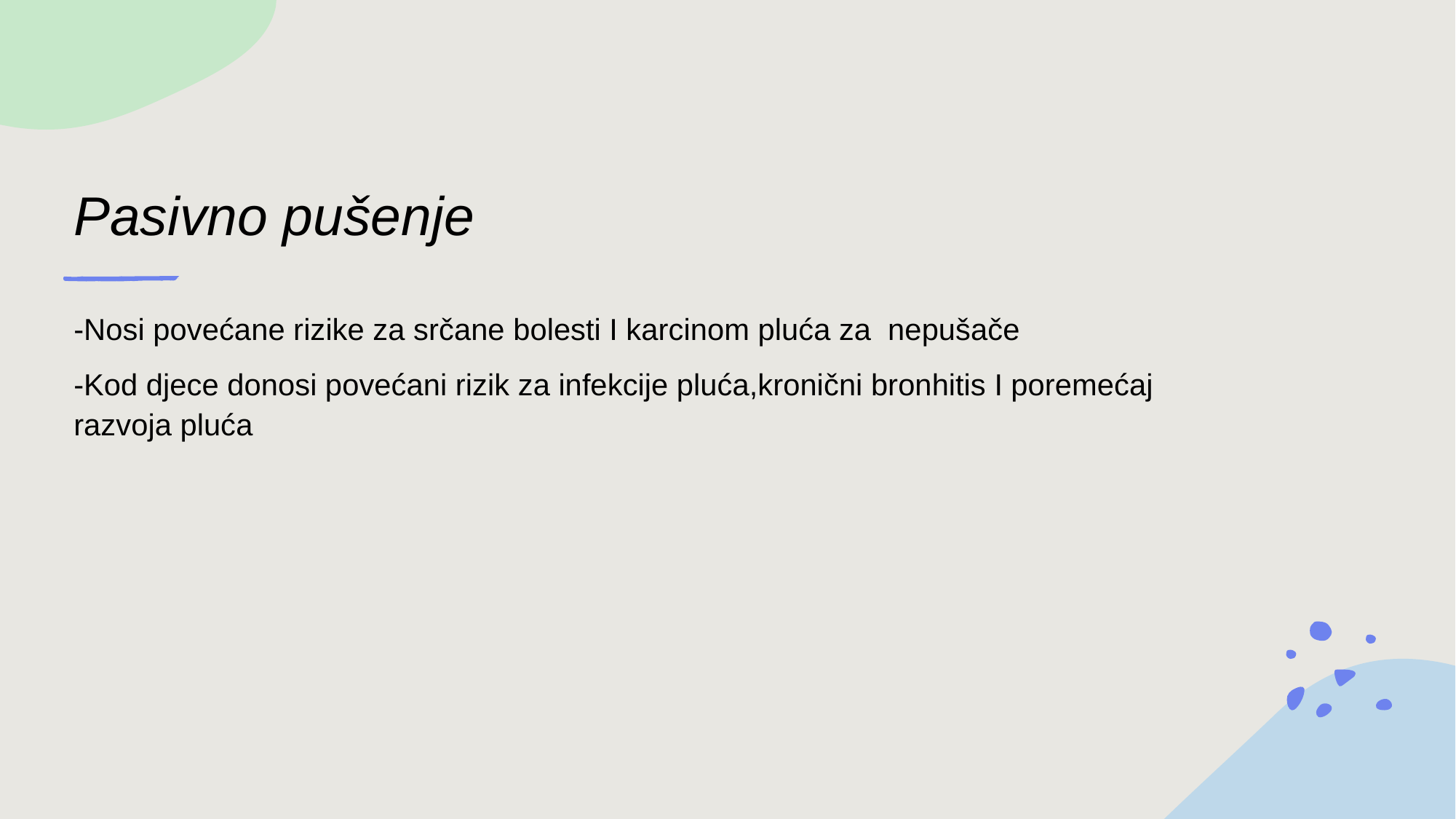

# Pasivno pušenje
-Nosi povećane rizike za srčane bolesti I karcinom pluća za  nepušače
-Kod djece donosi povećani rizik za infekcije pluća,kronični bronhitis I poremećaj razvoja pluća